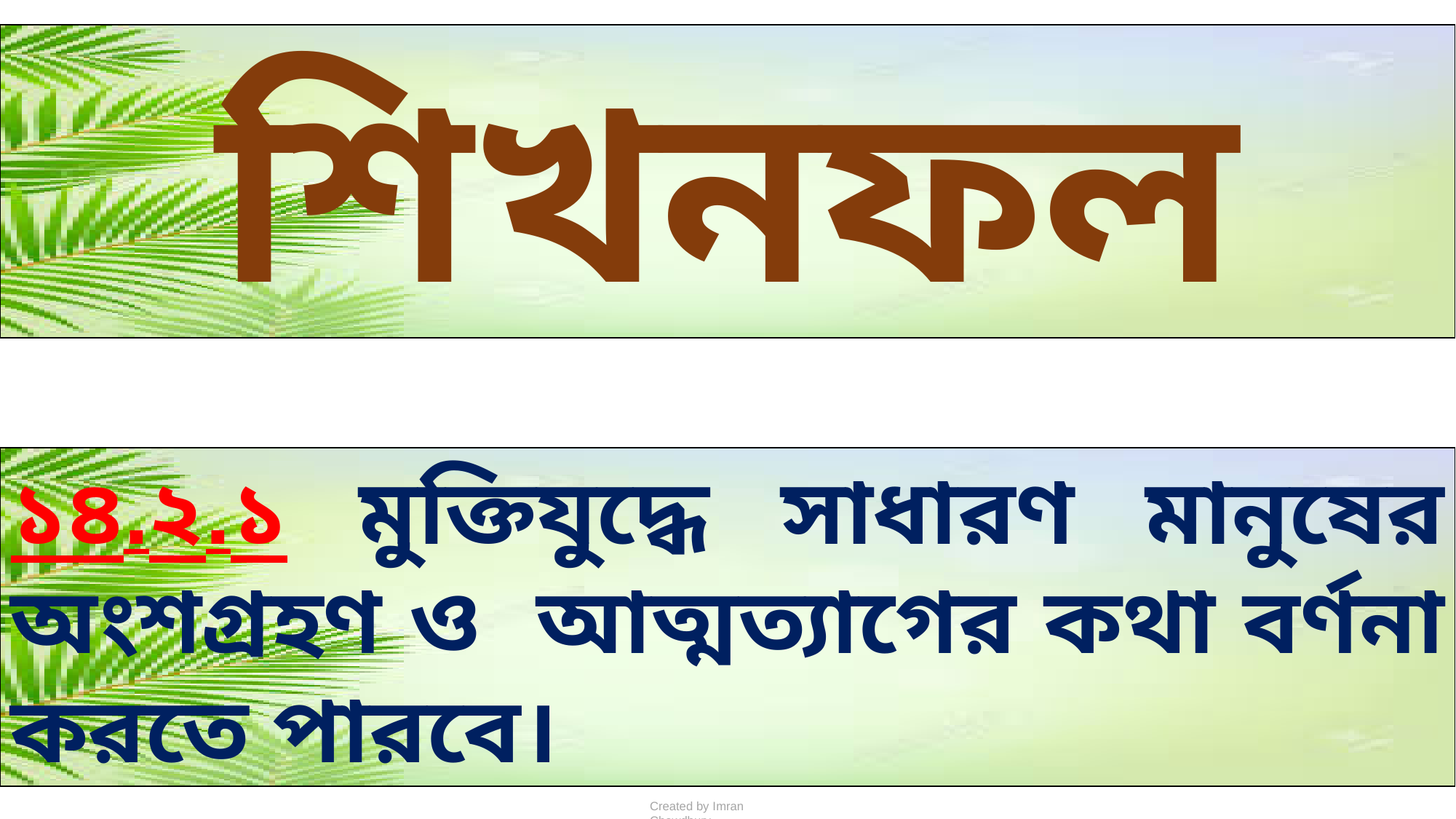

শিখনফল
১৪.২.১ মুক্তিযুদ্ধে সাধারণ মানুষের অংশগ্রহণ ও  আত্মত্যাগের কথা বর্ণনা করতে পারবে।
Created by Imran Chowdhury